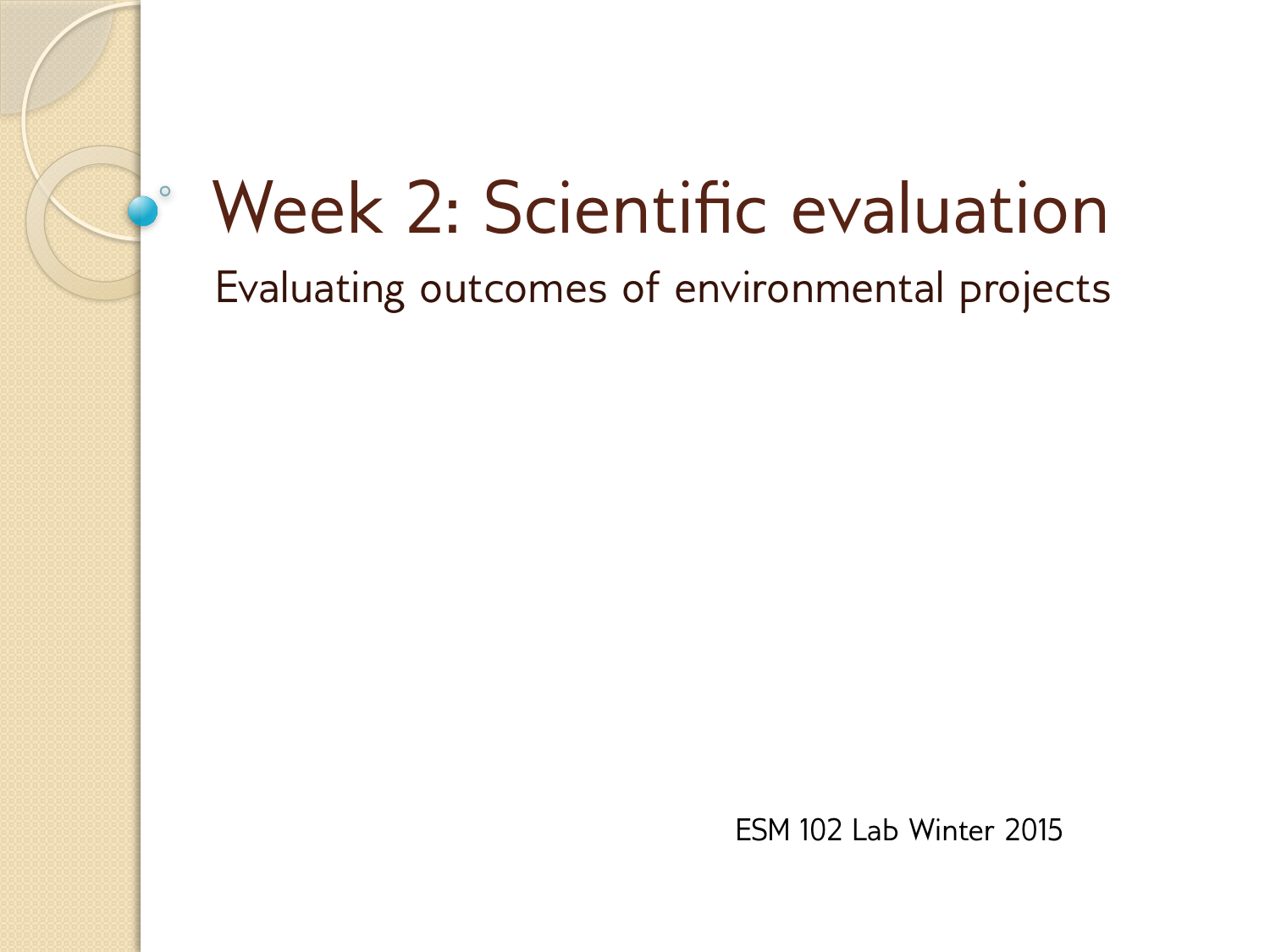

# Week 2: Scientific evaluation
Evaluating outcomes of environmental projects
ESM 102 Lab Winter 2015